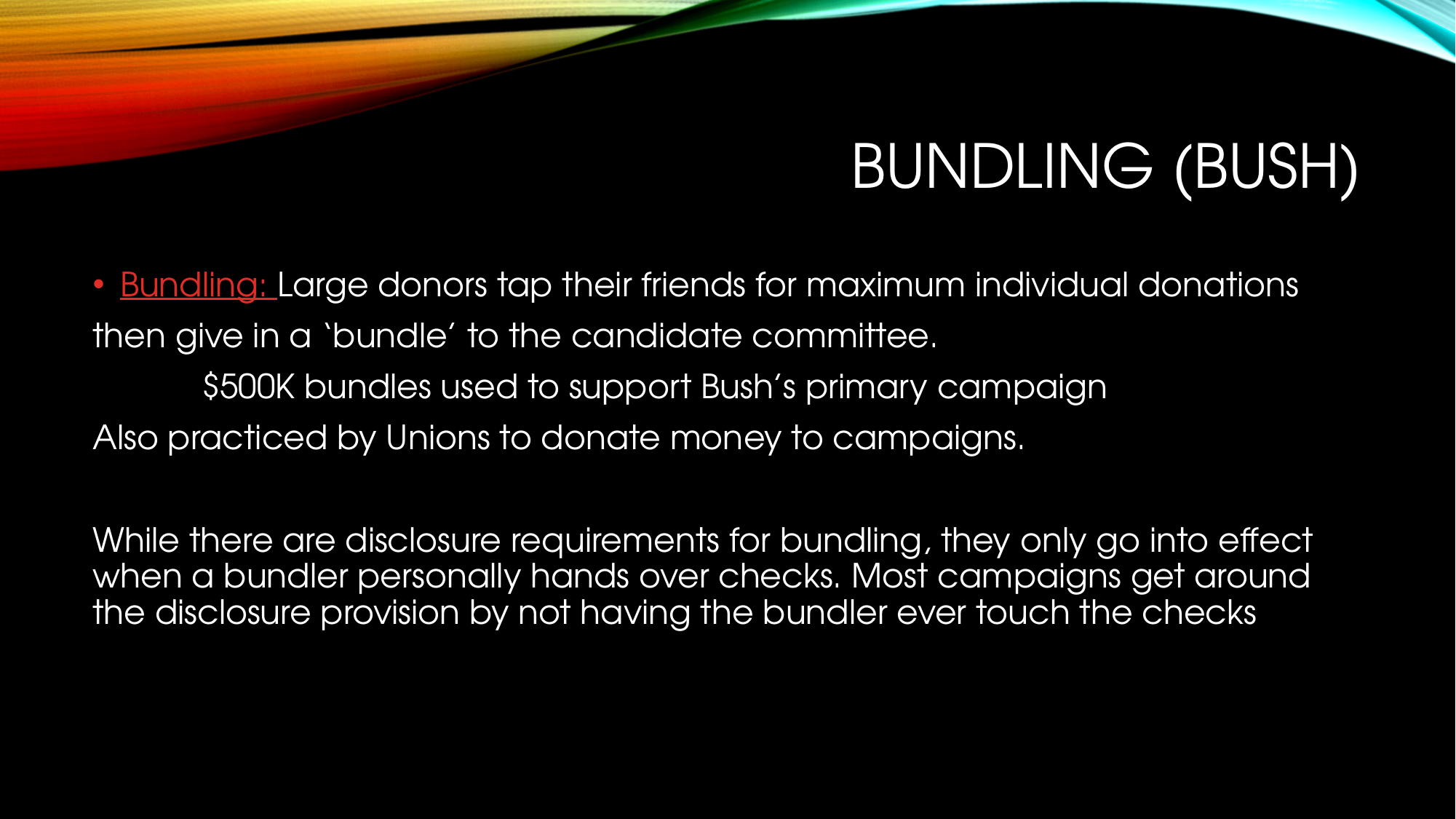

# Bundling (Bush)
Bundling: Large donors tap their friends for maximum individual donations
then give in a ‘bundle’ to the candidate committee.
	$500K bundles used to support Bush’s primary campaign
Also practiced by Unions to donate money to campaigns.

While there are disclosure requirements for bundling, they only go into effect when a bundler personally hands over checks. Most campaigns get around the disclosure provision by not having the bundler ever touch the checks